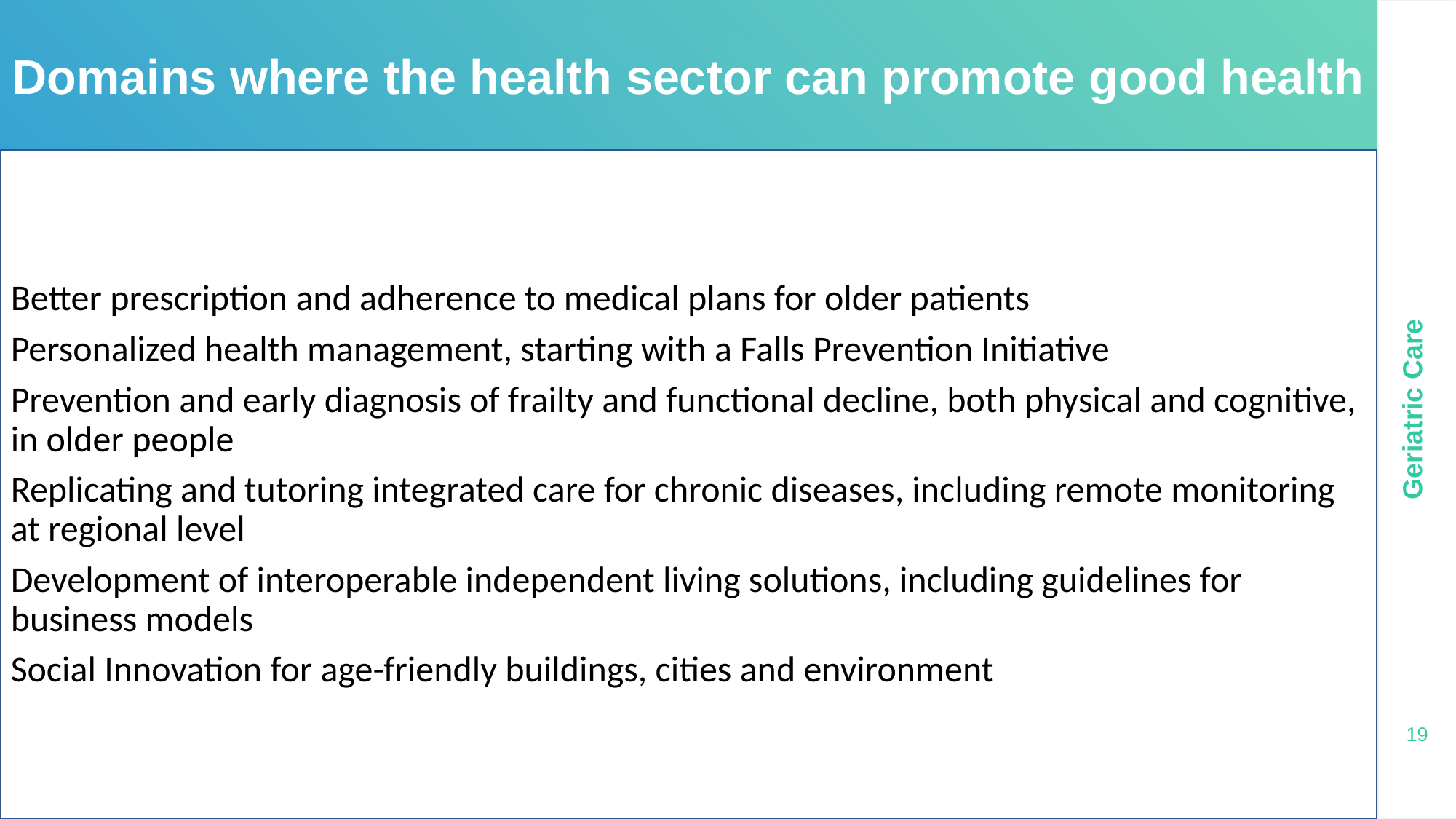

Domains where the health sector can promote good health
Better prescription and adherence to medical plans for older patients
Personalized health management, starting with a Falls Prevention Initiative
Prevention and early diagnosis of frailty and functional decline, both physical and cognitive, in older people
Replicating and tutoring integrated care for chronic diseases, including remote monitoring at regional level
Development of interoperable independent living solutions, including guidelines for business models
Social Innovation for age-friendly buildings, cities and environment
Geriatric Care
19